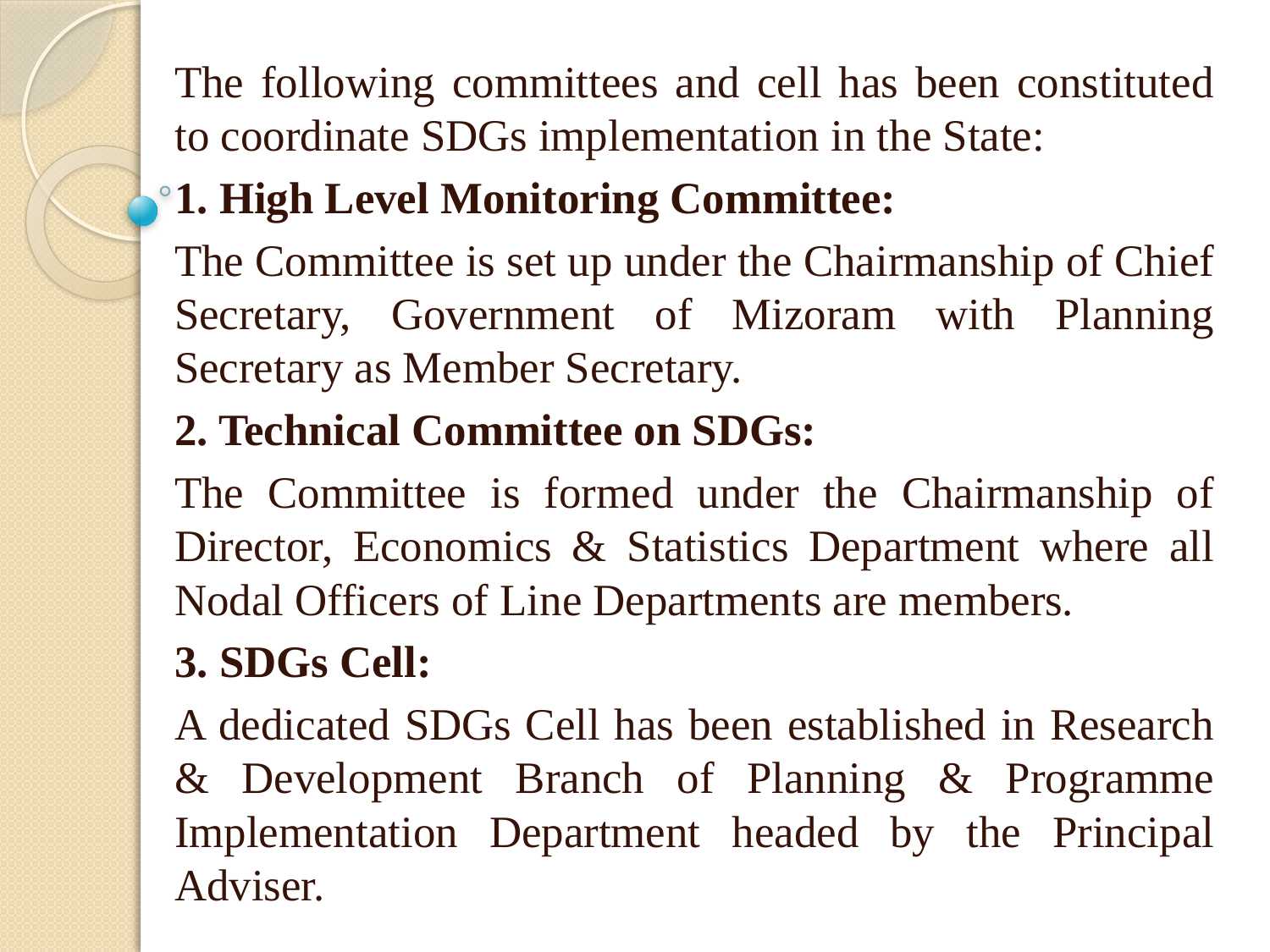

The following committees and cell has been constituted to coordinate SDGs implementation in the State:
1. High Level Monitoring Committee:
The Committee is set up under the Chairmanship of Chief Secretary, Government of Mizoram with Planning Secretary as Member Secretary.
2. Technical Committee on SDGs:
The Committee is formed under the Chairmanship of Director, Economics & Statistics Department where all Nodal Officers of Line Departments are members.
3. SDGs Cell:
A dedicated SDGs Cell has been established in Research & Development Branch of Planning & Programme Implementation Department headed by the Principal Adviser.